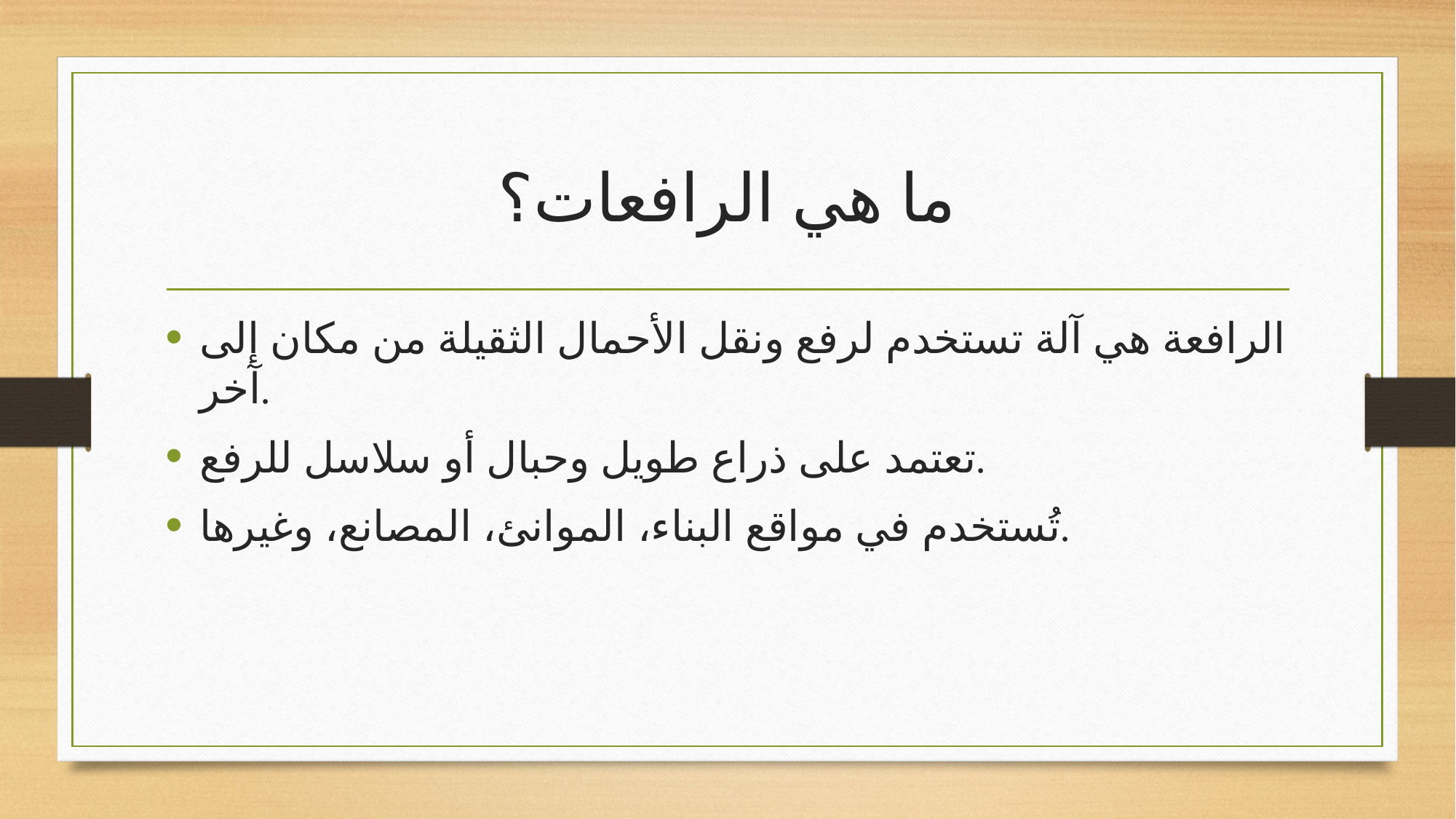

# ما هي الرافعات؟
الرافعة هي آلة تستخدم لرفع ونقل الأحمال الثقيلة من مكان إلى آخر.
تعتمد على ذراع طويل وحبال أو سلاسل للرفع.
تُستخدم في مواقع البناء، الموانئ، المصانع، وغيرها.